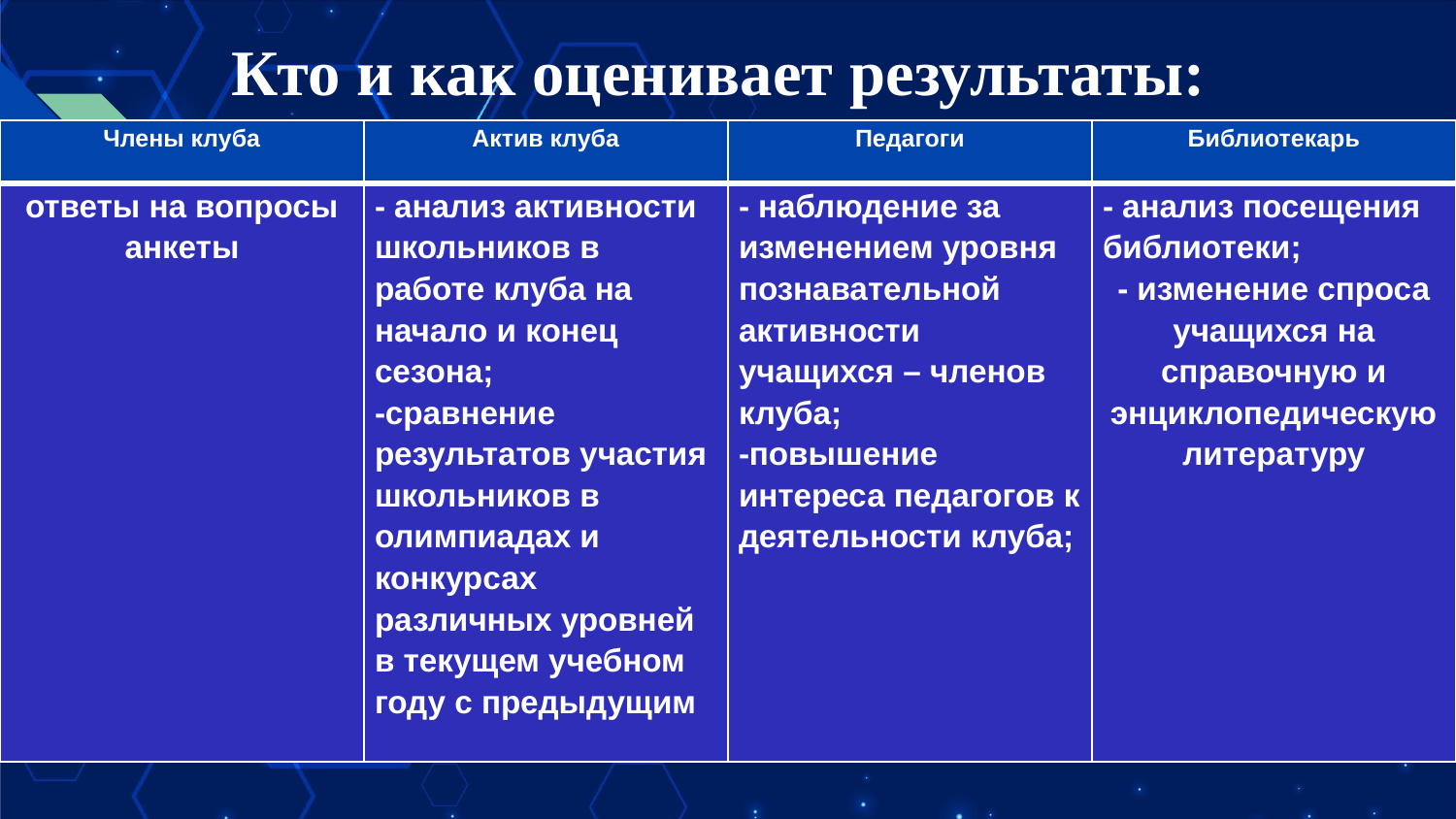

Кто и как оценивает результаты:
| Члены клуба | Актив клуба | Педагоги | Библиотекарь |
| --- | --- | --- | --- |
| ответы на вопросы анкеты | - анализ активности школьников в работе клуба на начало и конец сезона; -сравнение результатов участия школьников в олимпиадах и конкурсах различных уровней в текущем учебном году с предыдущим | - наблюдение за изменением уровня познавательной активности учащихся – членов клуба; -повышение интереса педагогов к деятельности клуба; | - анализ посещения библиотеки; - изменение спроса учащихся на справочную и энциклопедическую литературу |